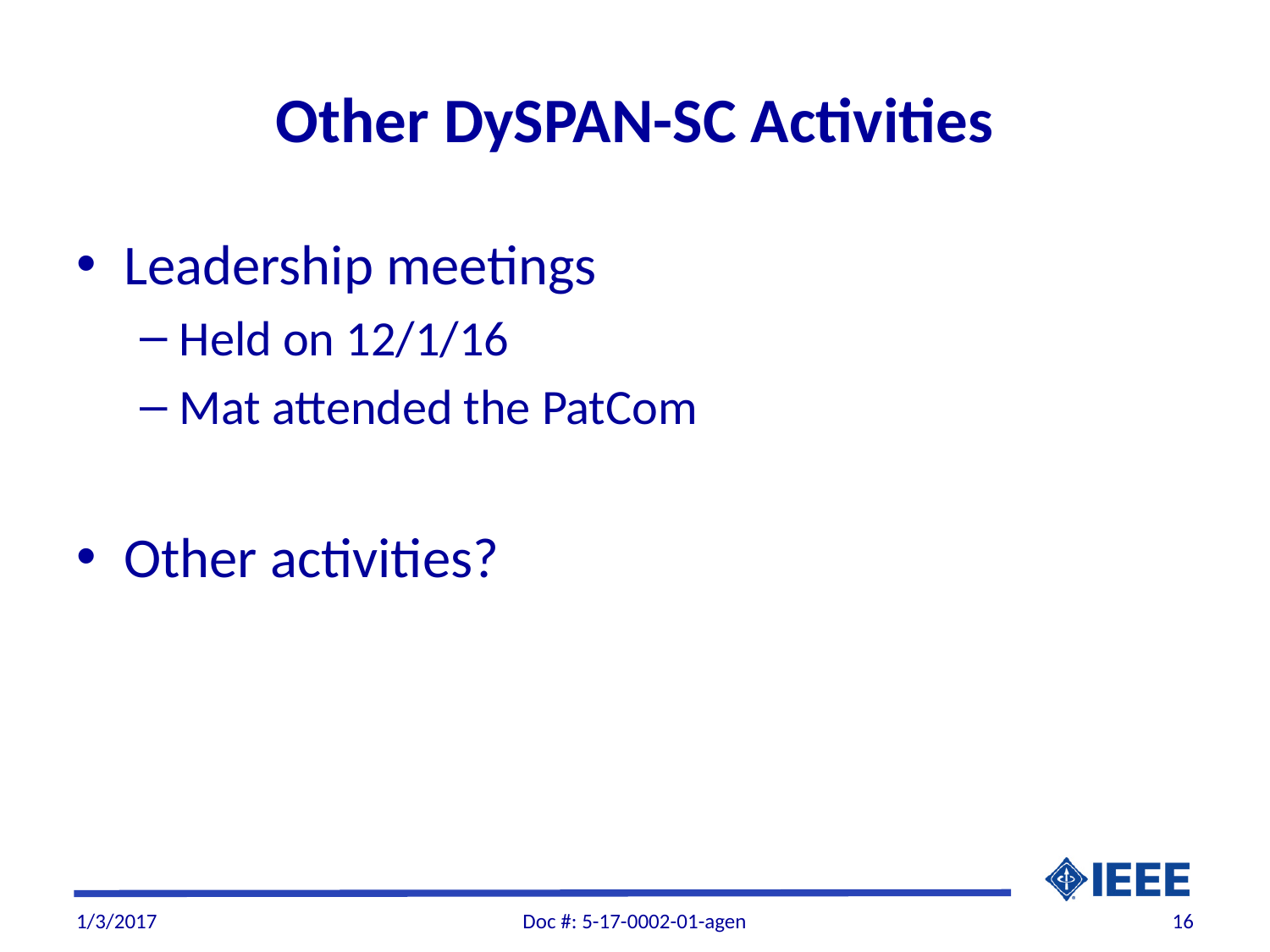

# Other DySPAN-SC Activities
Leadership meetings
Held on 12/1/16
Mat attended the PatCom

Other activities?
1/3/2017
Doc #: 5-17-0002-01-agen
16